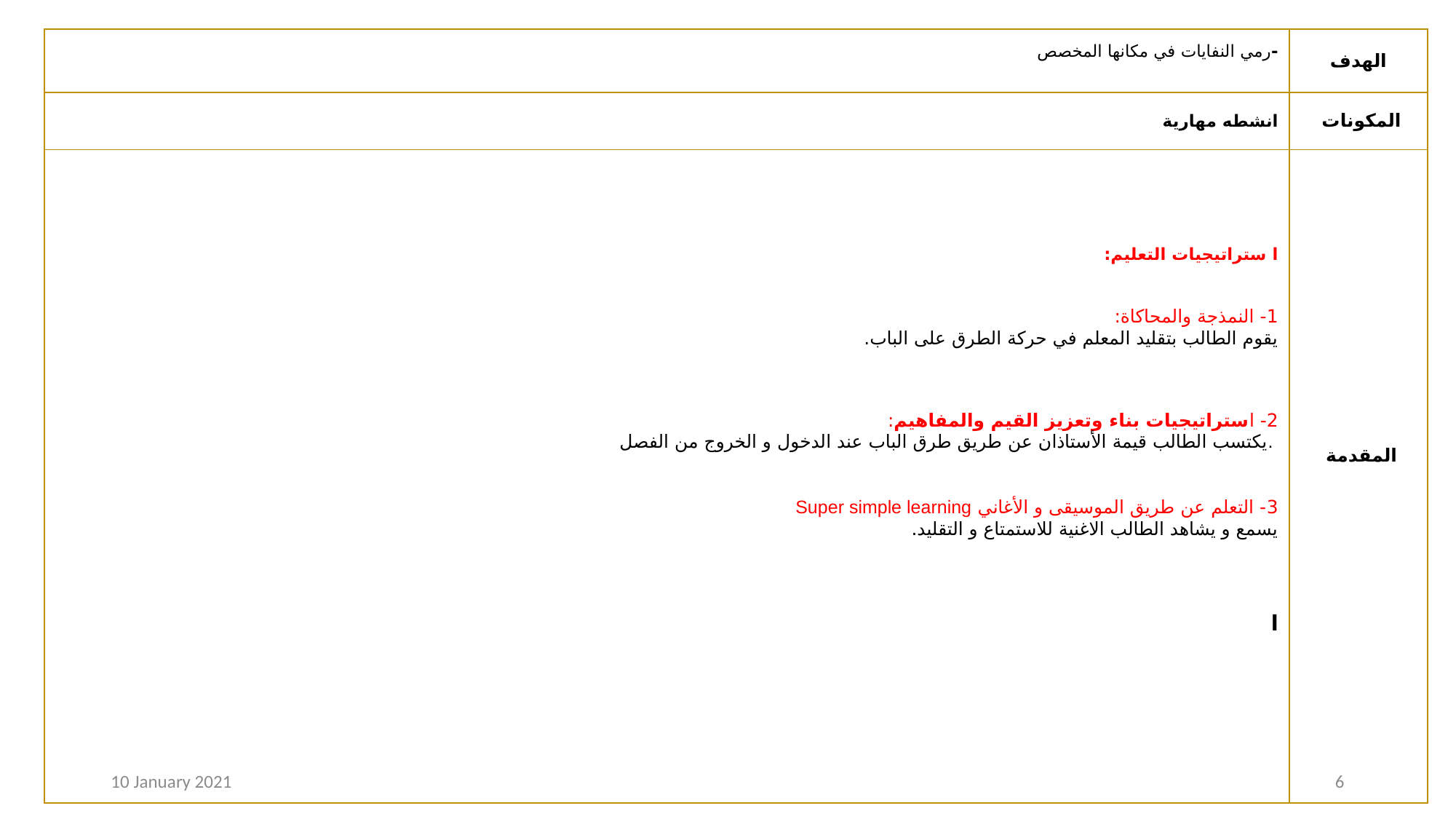

| -رمي النفايات في مكانها المخصص | الهدف |
| --- | --- |
| انشطه مهارية | المكونات |
| ا ستراتيجيات التعليم: 1- النمذجة والمحاكاة: يقوم الطالب بتقليد المعلم في حركة الطرق على الباب. 2- استراتيجيات بناء وتعزيز القيم والمفاهيم: يكتسب الطالب قيمة الأستاذان عن طريق طرق الباب عند الدخول و الخروج من الفصل. 3- التعلم عن طريق الموسيقى و الأغاني Super simple learning يسمع و يشاهد الطالب الاغنية للاستمتاع و التقليد. ا | المقدمة |
10 January 2021
6